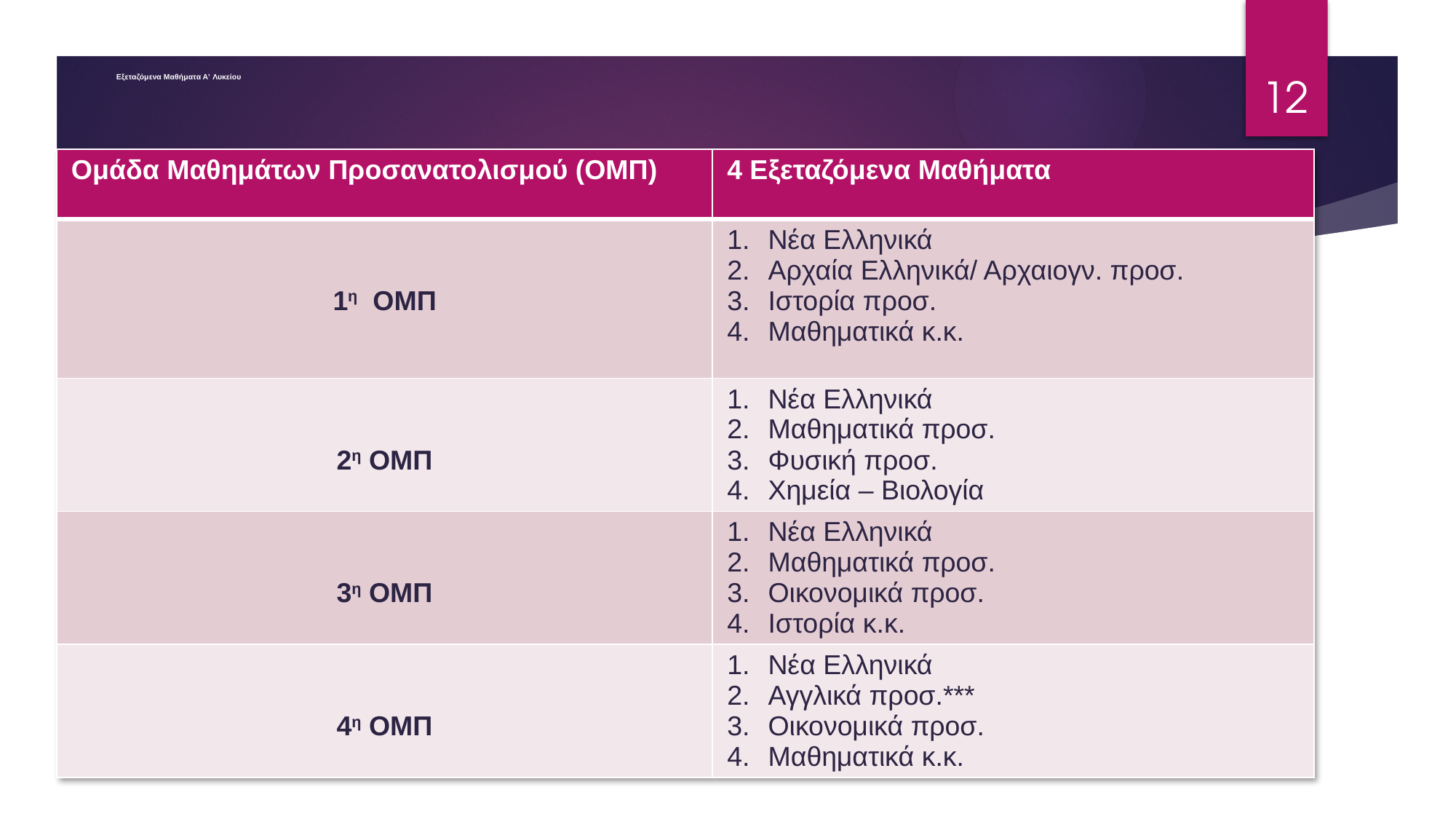

12
# Εξεταζόμενα Μαθήματα Α’ Λυκείου
| Ομάδα Μαθημάτων Προσανατολισμού (ΟΜΠ) | 4 Εξεταζόμενα Μαθήματα |
| --- | --- |
| 1η ΟΜΠ | Νέα Ελληνικά Αρχαία Ελληνικά/ Αρχαιογν. προσ. Ιστορία προσ. Μαθηματικά κ.κ. |
| 2η ΟΜΠ | Νέα Ελληνικά Μαθηματικά προσ. Φυσική προσ. Χημεία – Βιολογία |
| 3η ΟΜΠ | Νέα Ελληνικά Μαθηματικά προσ. Οικονομικά προσ. Ιστορία κ.κ. |
| 4η ΟΜΠ | Νέα Ελληνικά Αγγλικά προσ.\*\*\* Οικονομικά προσ. Μαθηματικά κ.κ. |